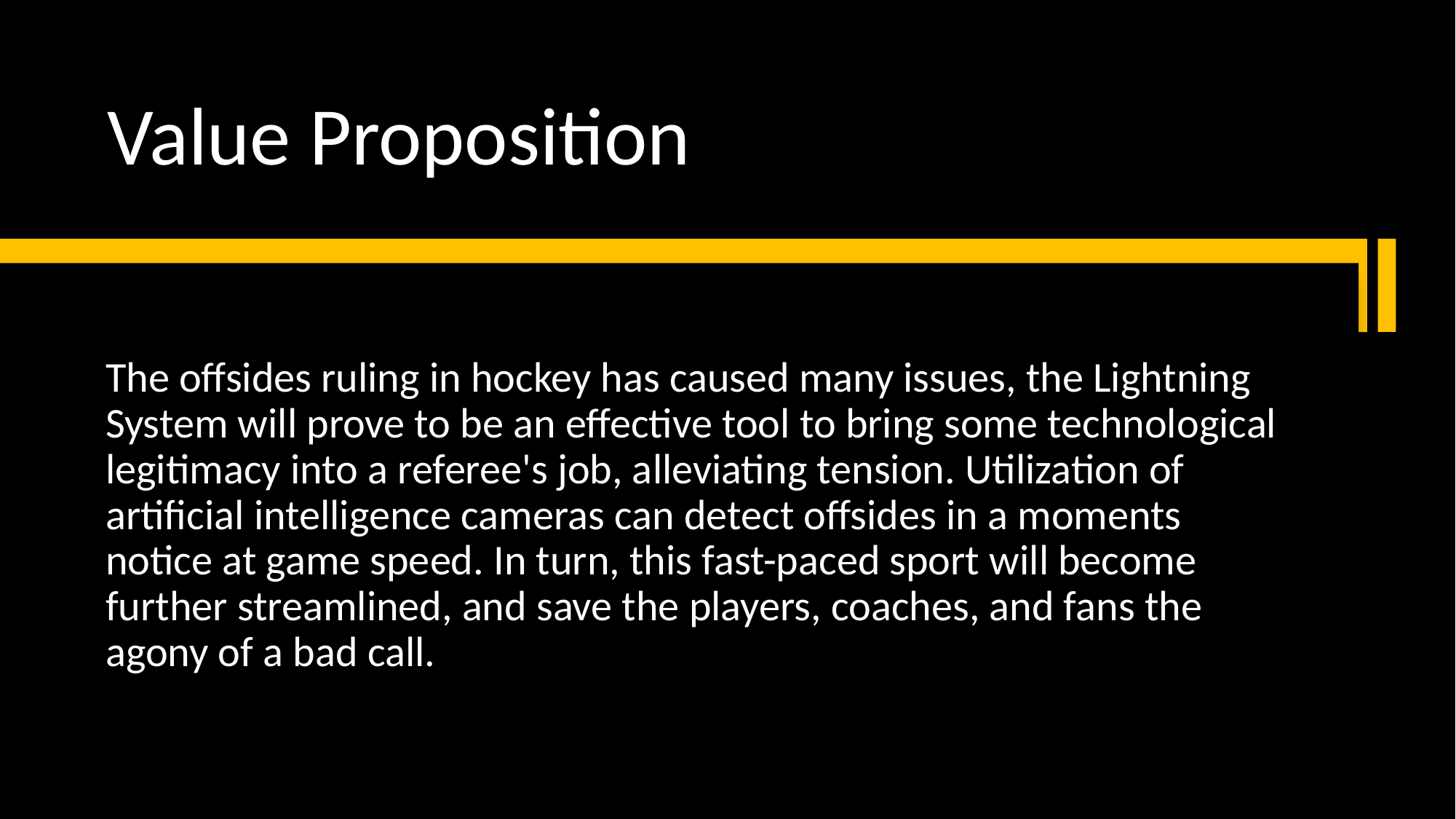

# Value Proposition

The offsides ruling in hockey has caused many issues, the Lightning System will prove to be an effective tool to bring some technological legitimacy into a referee's job, alleviating tension. Utilization of artificial intelligence cameras can detect offsides in a moments notice at game speed. In turn, this fast-paced sport will become further streamlined, and save the players, coaches, and fans the agony of a bad call.